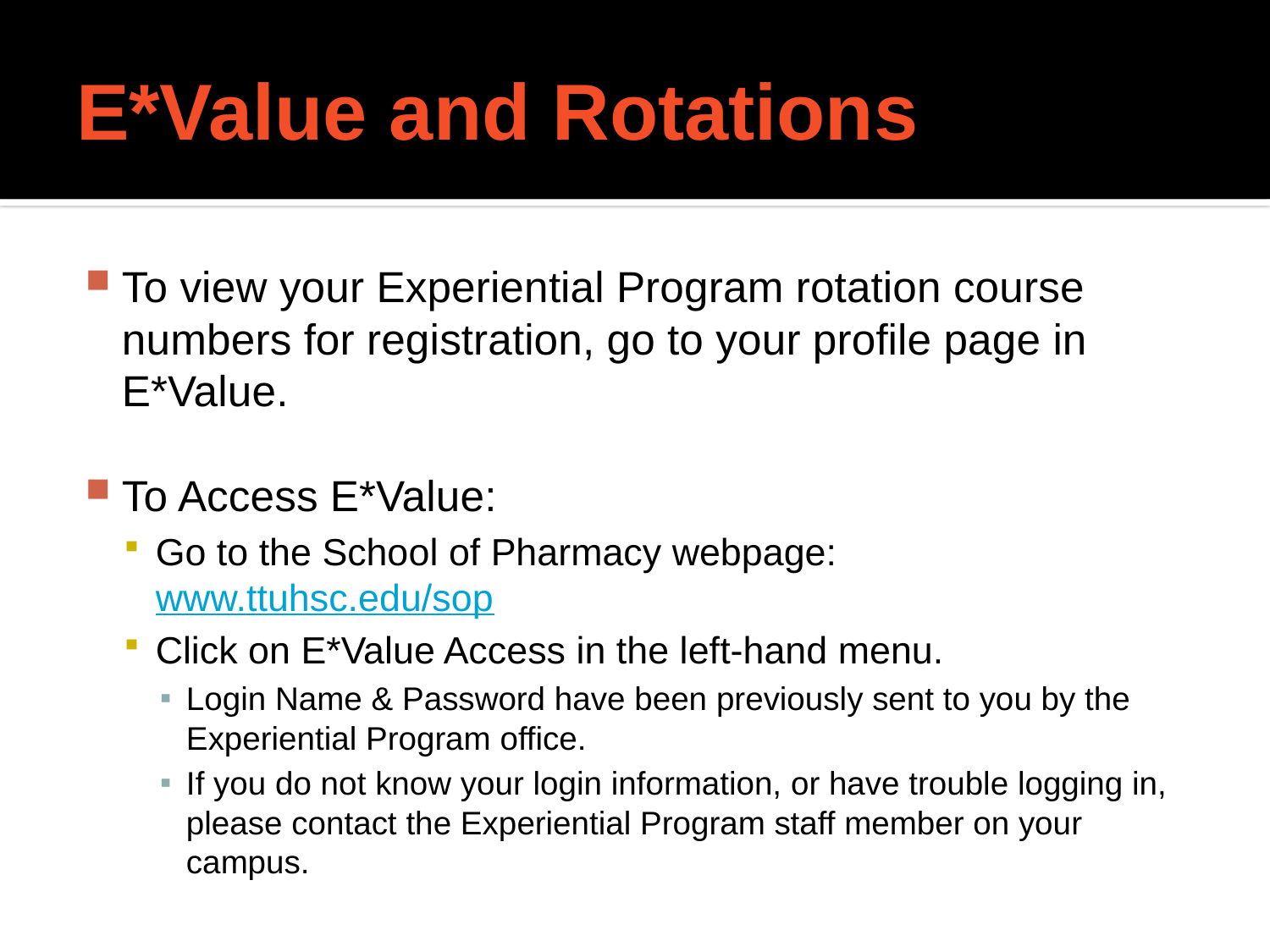

# E*Value and Rotations
To view your Experiential Program rotation course numbers for registration, go to your profile page in E*Value.

To Access E*Value:
Go to the School of Pharmacy webpage:  www.ttuhsc.edu/sop
Click on E*Value Access in the left-hand menu.
Login Name & Password have been previously sent to you by the Experiential Program office.
If you do not know your login information, or have trouble logging in, please contact the Experiential Program staff member on your campus.